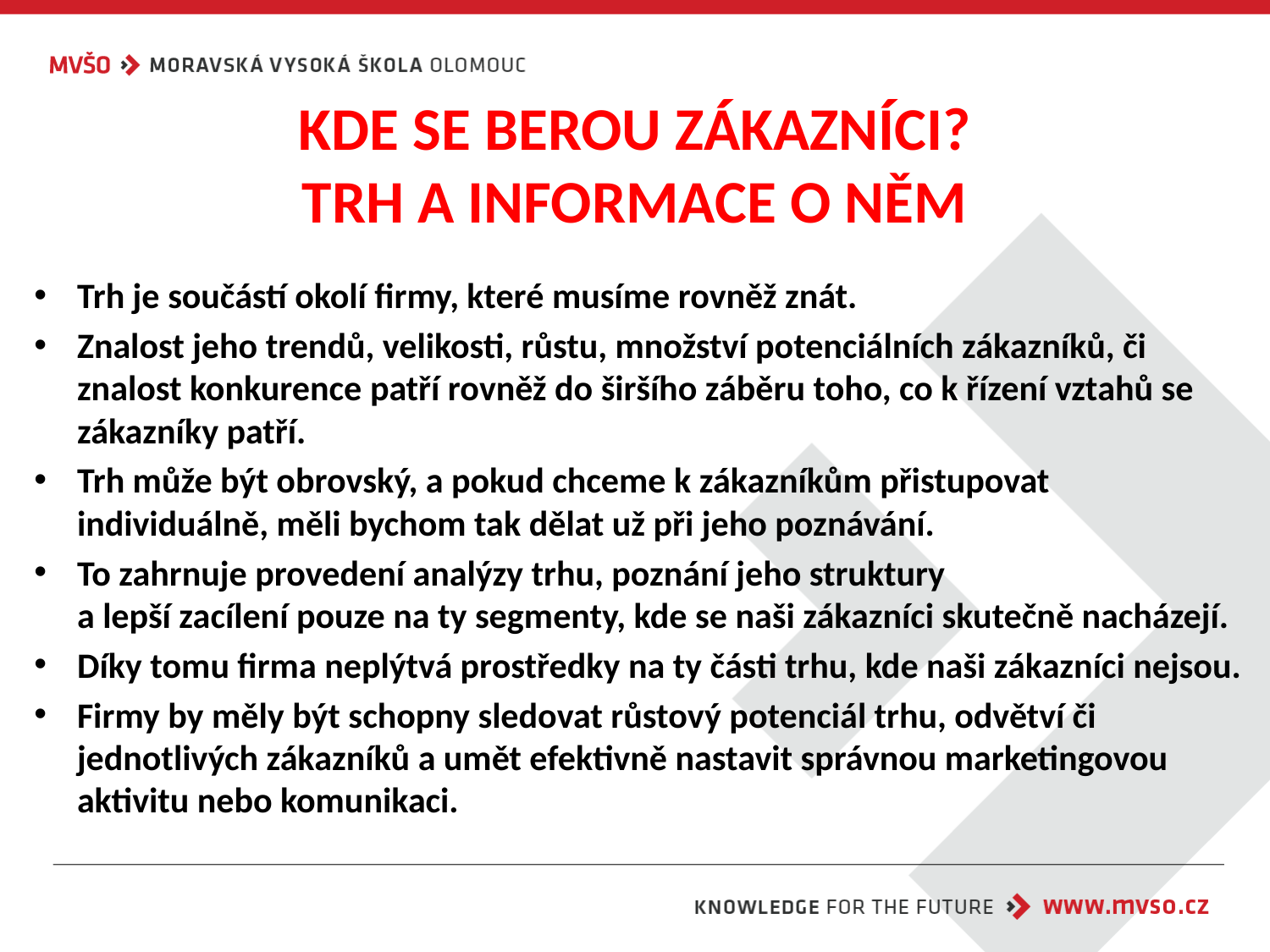

# KDE SE BEROU ZÁKAZNÍCI? TRH A INFORMACE O NĚM
Trh je součástí okolí firmy, které musíme rovněž znát.
Znalost jeho trendů, velikosti, růstu, množství potenciálních zákazníků, či znalost konkurence patří rovněž do širšího záběru toho, co k řízení vztahů se zákazníky patří.
Trh může být obrovský, a pokud chceme k zákazníkům přistupovat individuálně, měli bychom tak dělat už při jeho poznávání.
To zahrnuje provedení analýzy trhu, poznání jeho struktury
a lepší zacílení pouze na ty segmenty, kde se naši zákazníci skutečně nacházejí.
Díky tomu firma neplýtvá prostředky na ty části trhu, kde naši zákazníci nejsou.
Firmy by měly být schopny sledovat růstový potenciál trhu, odvětví či jednotlivých zákazníků a umět efektivně nastavit správnou marketingovou aktivitu nebo komunikaci.